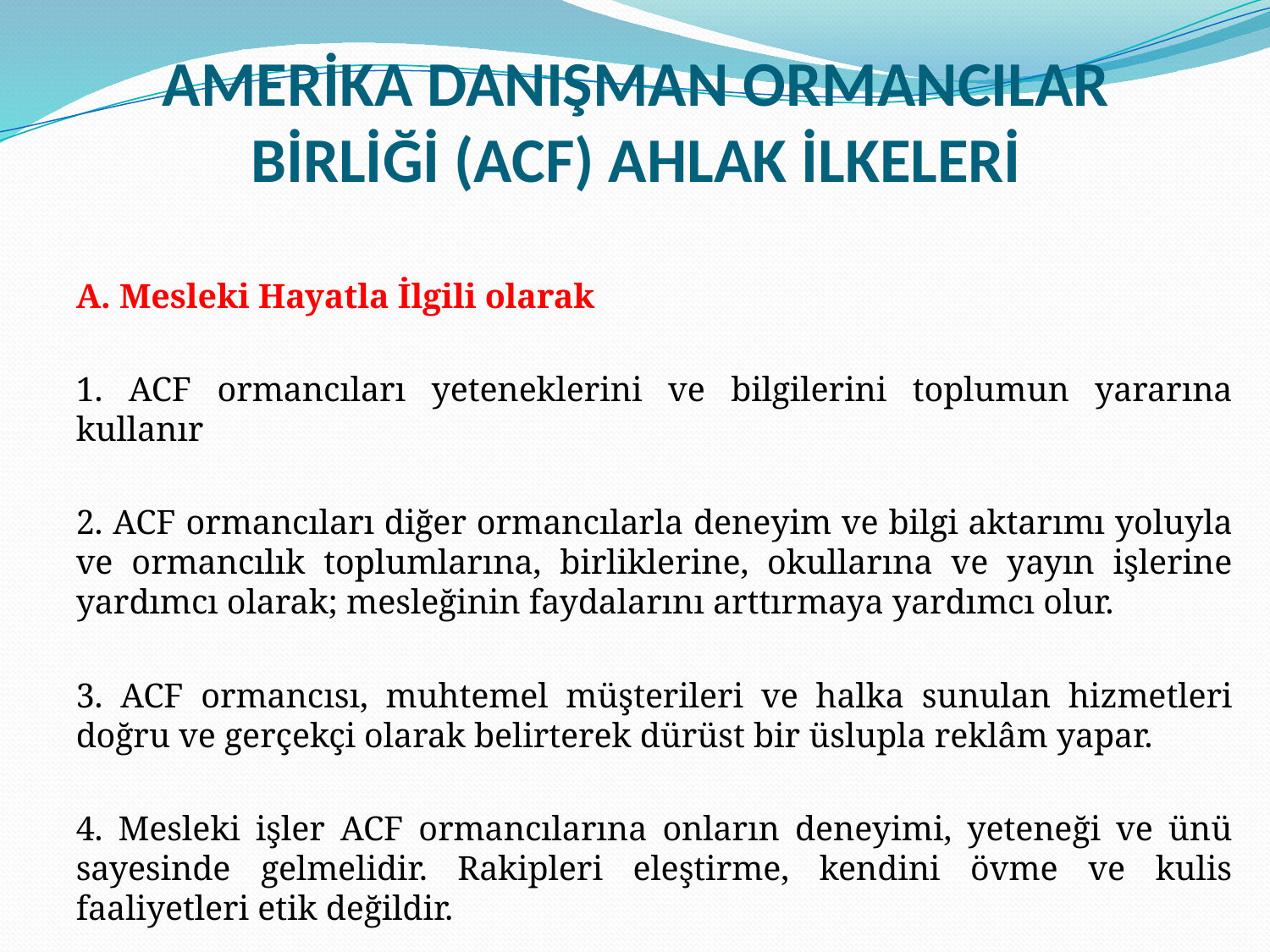

# AMERİKA DANIŞMAN ORMANCILAR BİRLİĞİ (ACF) AHLAK İLKELERİ
A. Mesleki Hayatla İlgili olarak

1. ACF ormancıları yeteneklerini ve bilgilerini toplumun yararına kullanır

2. ACF ormancıları diğer ormancılarla deneyim ve bilgi aktarımı yoluyla ve ormancılık toplumlarına, birliklerine, okullarına ve yayın işlerine yardımcı olarak; mesleğinin faydalarını arttırmaya yardımcı olur.

3. ACF ormancısı, muhtemel müşterileri ve halka sunulan hizmetleri doğru ve gerçekçi olarak belirterek dürüst bir üslupla reklâm yapar.

4. Mesleki işler ACF ormancılarına onların deneyimi, yeteneği ve ünü sayesinde gelmelidir. Rakipleri eleştirme, kendini övme ve kulis faaliyetleri etik değildir.